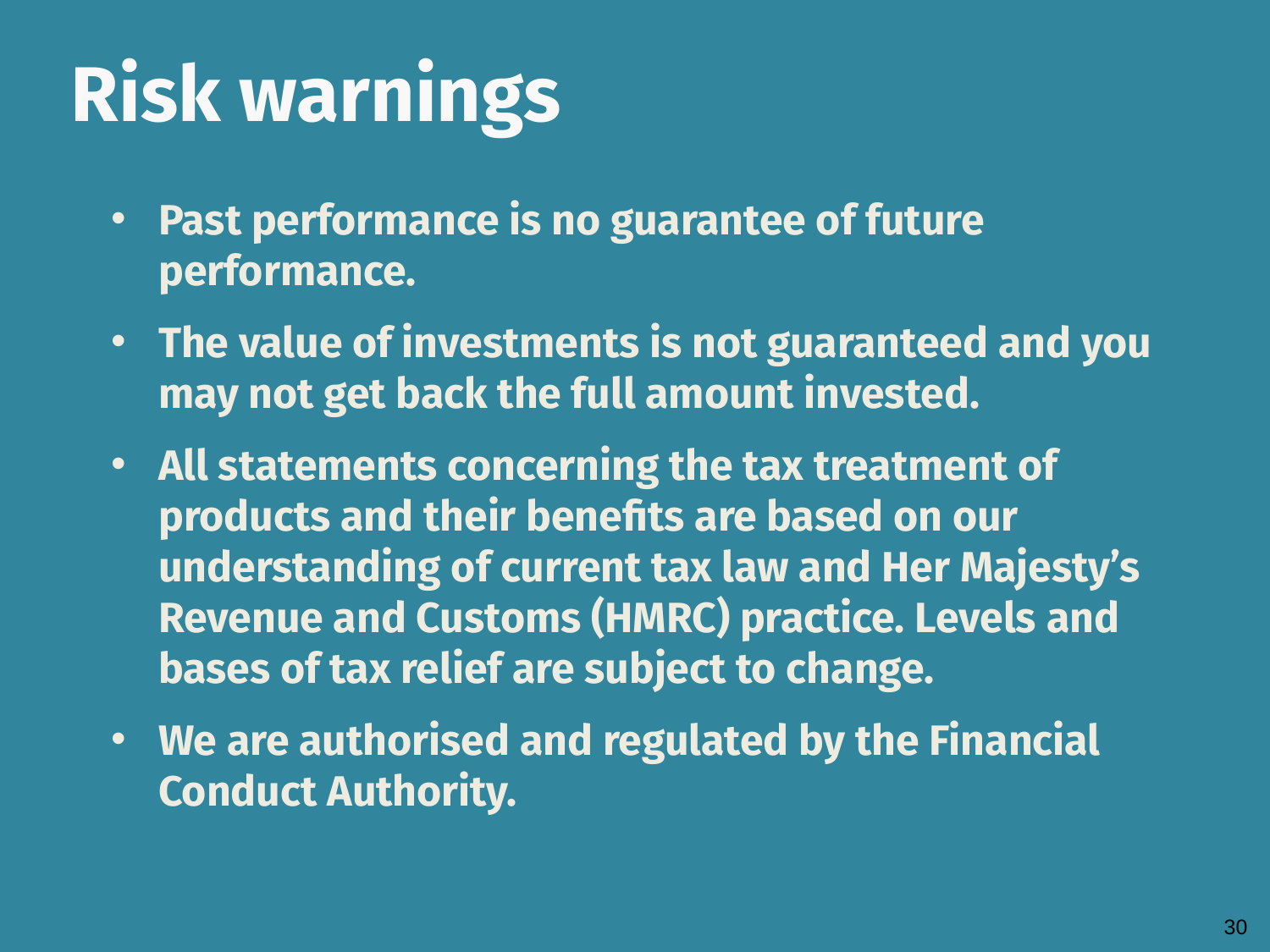

Risk warnings
Past performance is no guarantee of future performance.
The value of investments is not guaranteed and you may not get back the full amount invested.
All statements concerning the tax treatment of products and their benefits are based on our understanding of current tax law and Her Majesty’s Revenue and Customs (HMRC) practice. Levels and bases of tax relief are subject to change.
We are authorised and regulated by the Financial Conduct Authority.

30